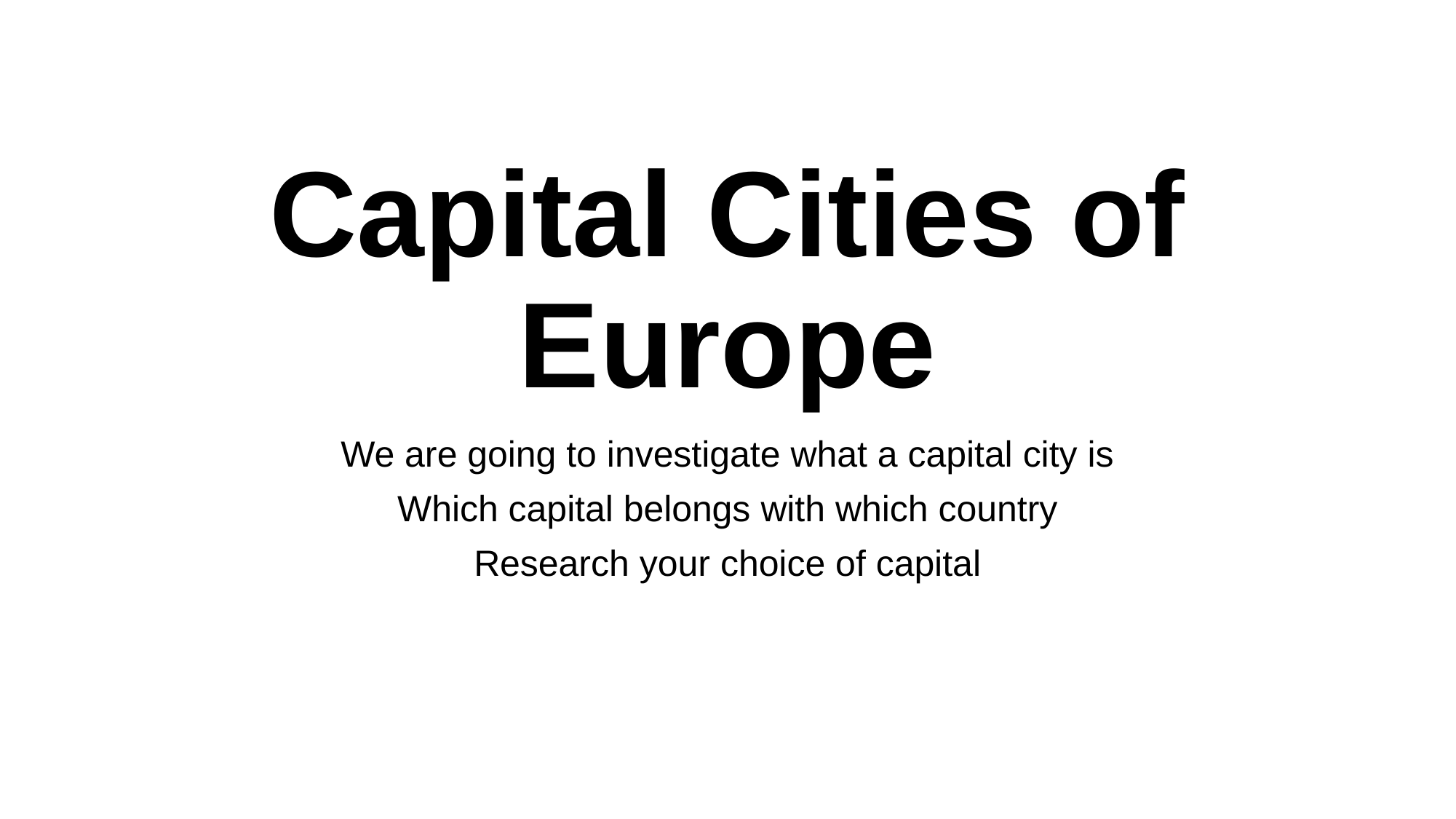

# Capital Cities of Europe
We are going to investigate what a capital city is
Which capital belongs with which country
Research your choice of capital